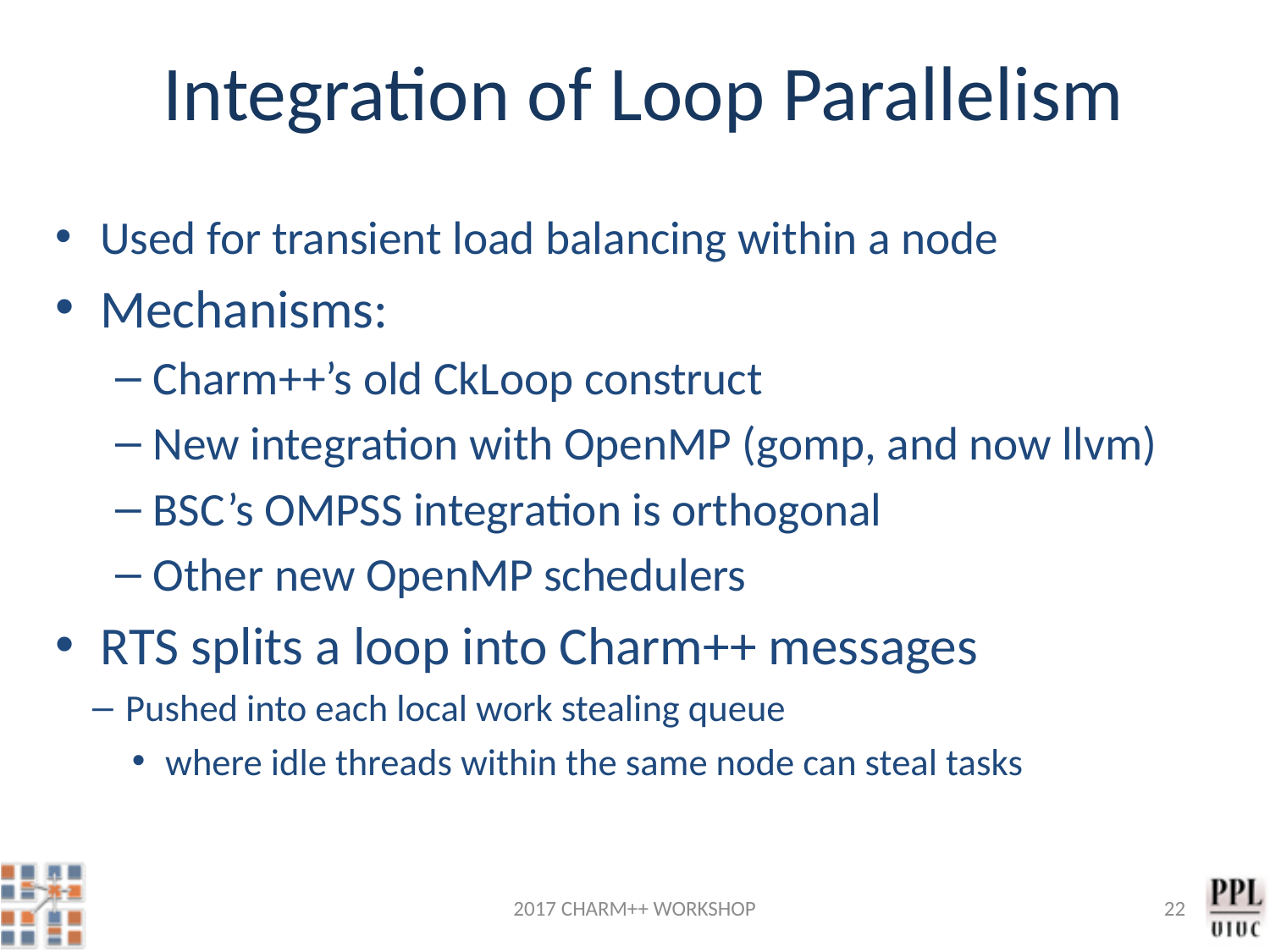

# Integration of Loop Parallelism
Used for transient load balancing within a node
Mechanisms:
Charm++’s old CkLoop construct
New integration with OpenMP (gomp, and now llvm)
BSC’s OMPSS integration is orthogonal
Other new OpenMP schedulers
RTS splits a loop into Charm++ messages
Pushed into each local work stealing queue
where idle threads within the same node can steal tasks
2017 CHARM++ WORKSHOP
22